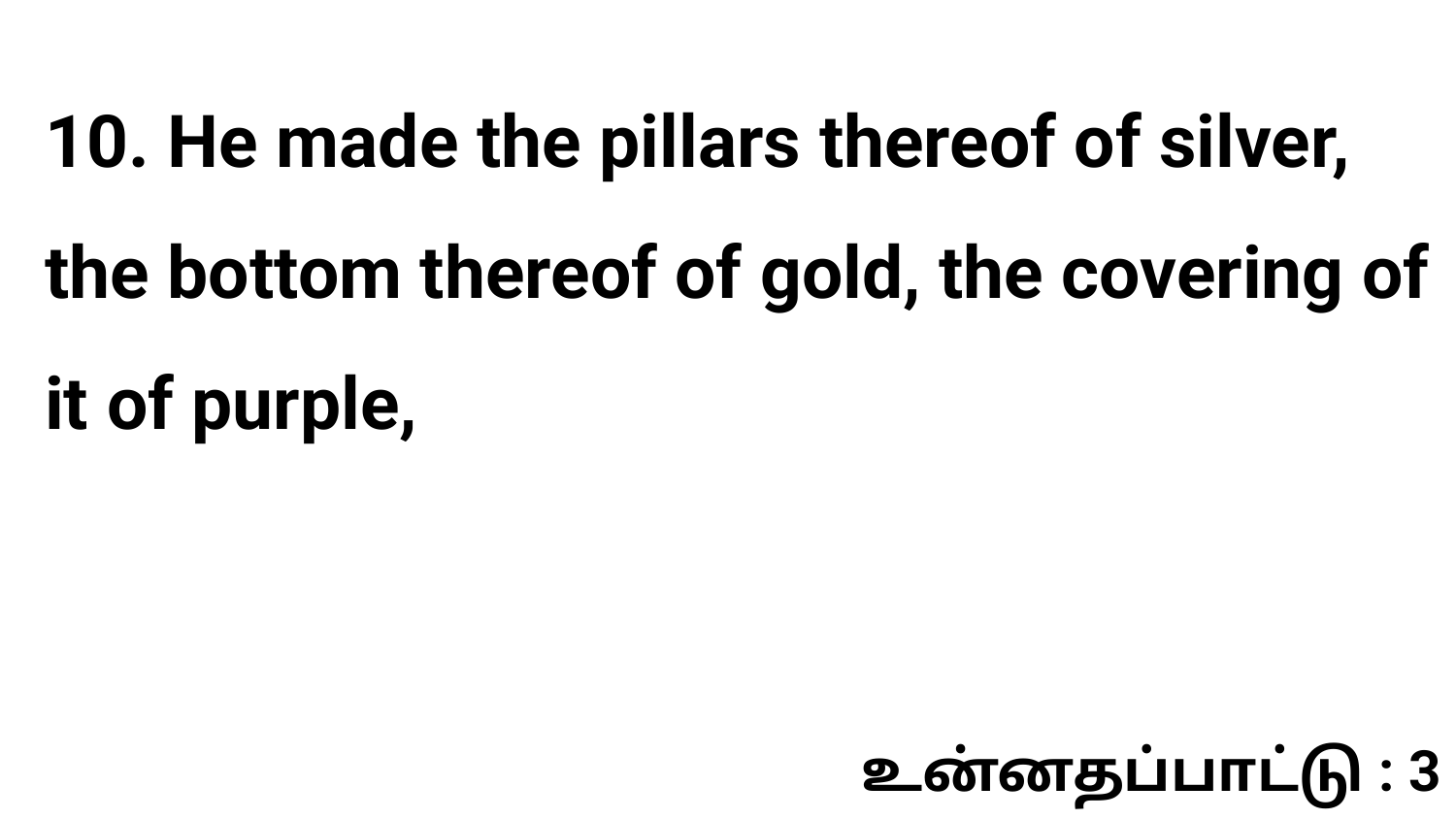

10. He made the pillars thereof of silver, the bottom thereof of gold, the covering of it of purple,
உன்னதப்பாட்டு : 3